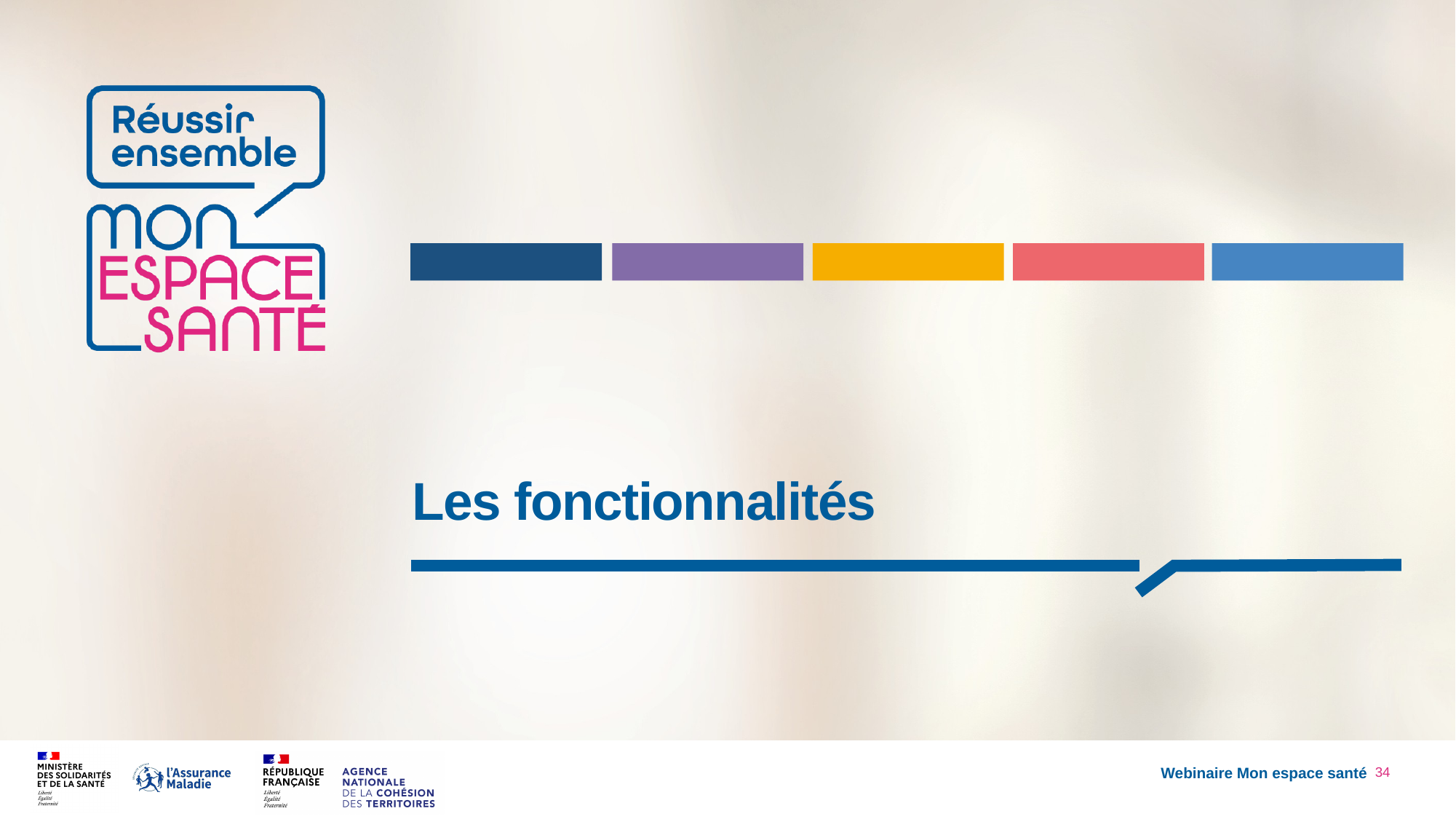

# Les fonctionnalités

Webinaire Mon espace santé